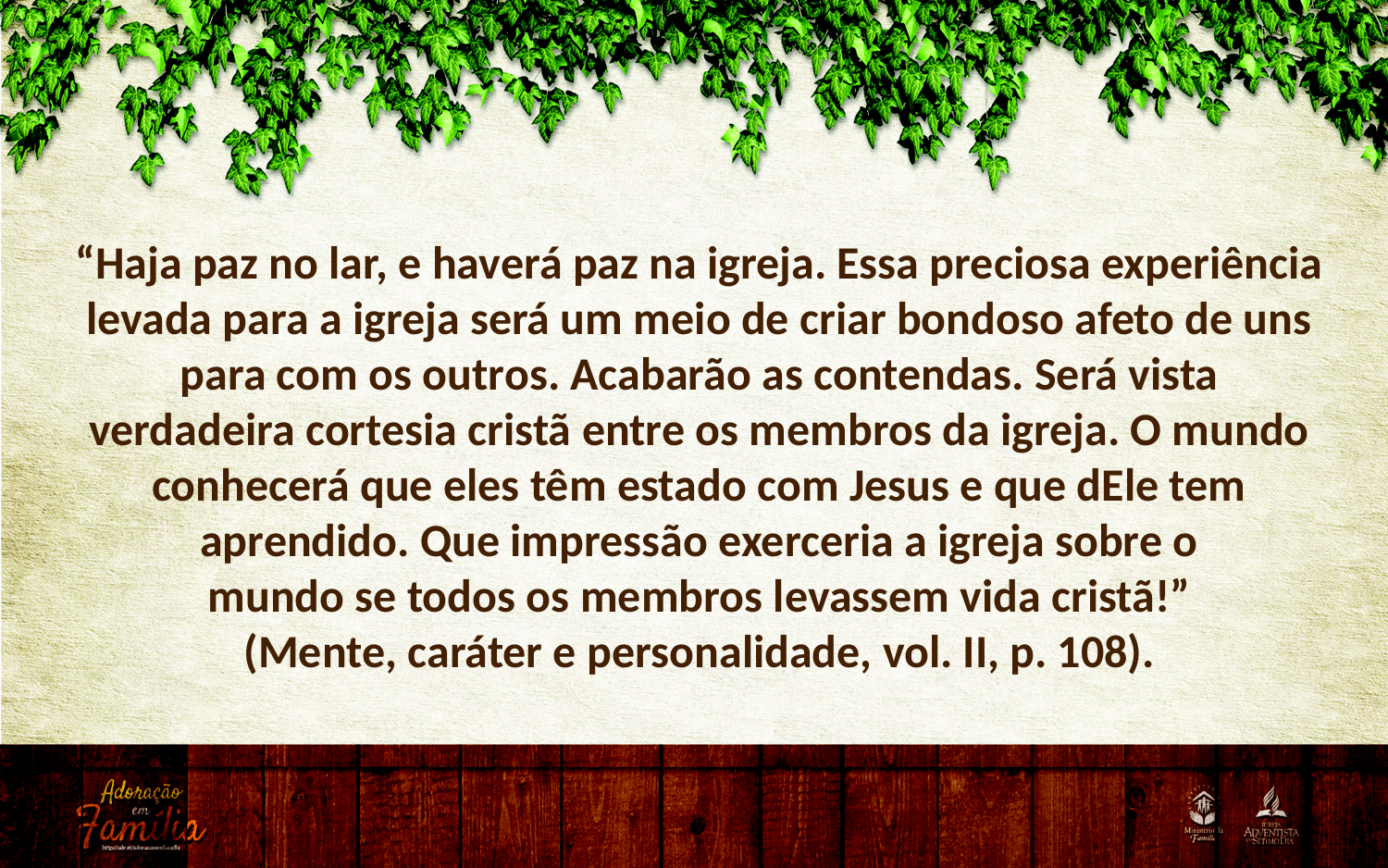

“Haja paz no lar, e haverá paz na igreja. Essa preciosa experiência levada para a igreja será um meio de criar bondoso afeto de uns para com os outros. Acabarão as contendas. Será vista verdadeira cortesia cristã entre os membros da igreja. O mundo conhecerá que eles têm estado com Jesus e que dEle tem aprendido. Que impressão exerceria a igreja sobre o
mundo se todos os membros levassem vida cristã!”
(Mente, caráter e personalidade, vol. II, p. 108).